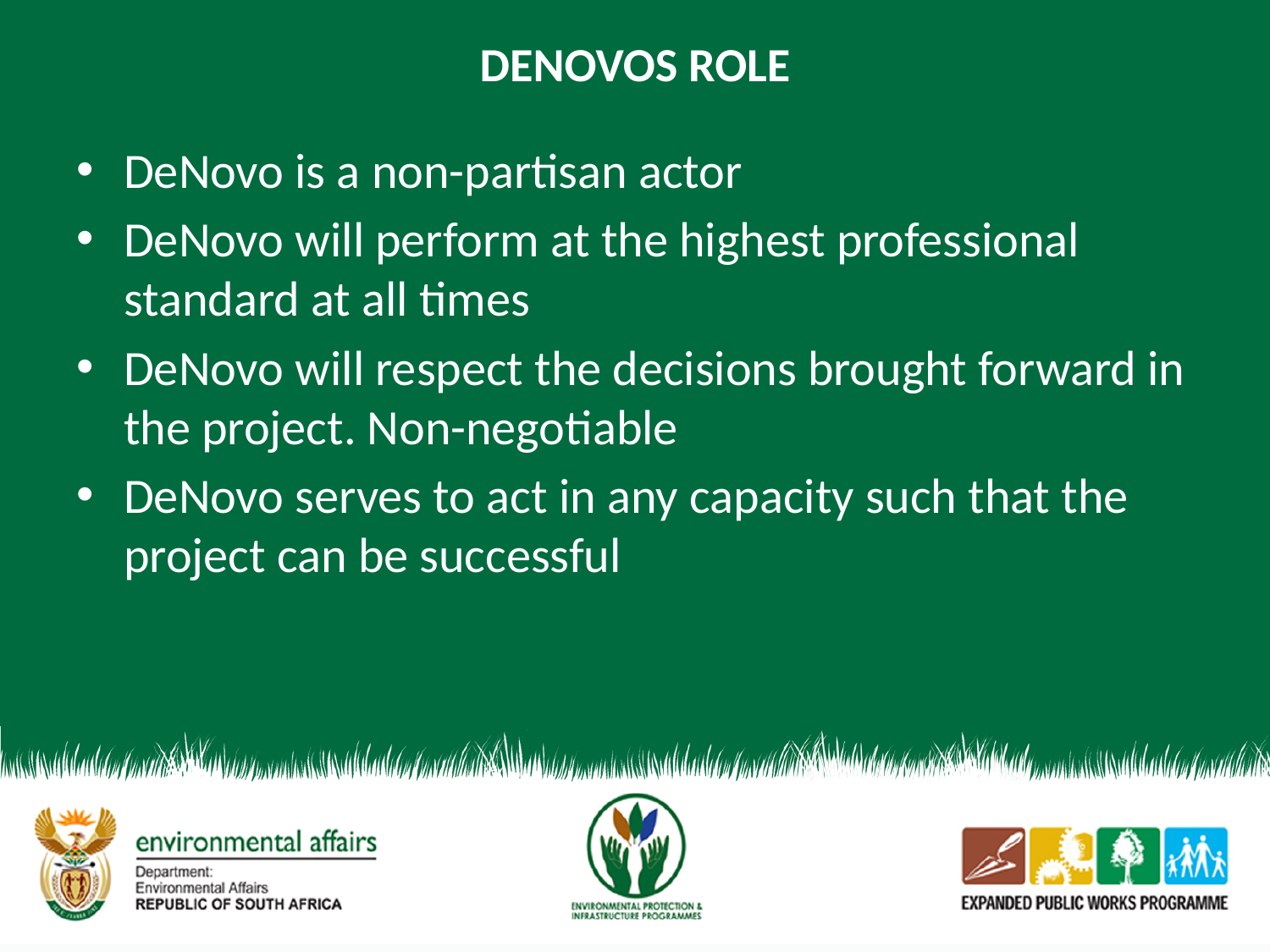

# DENOVOS ROLE
DeNovo is a non-partisan actor
DeNovo will perform at the highest professional standard at all times
DeNovo will respect the decisions brought forward in the project. Non-negotiable
DeNovo serves to act in any capacity such that the project can be successful